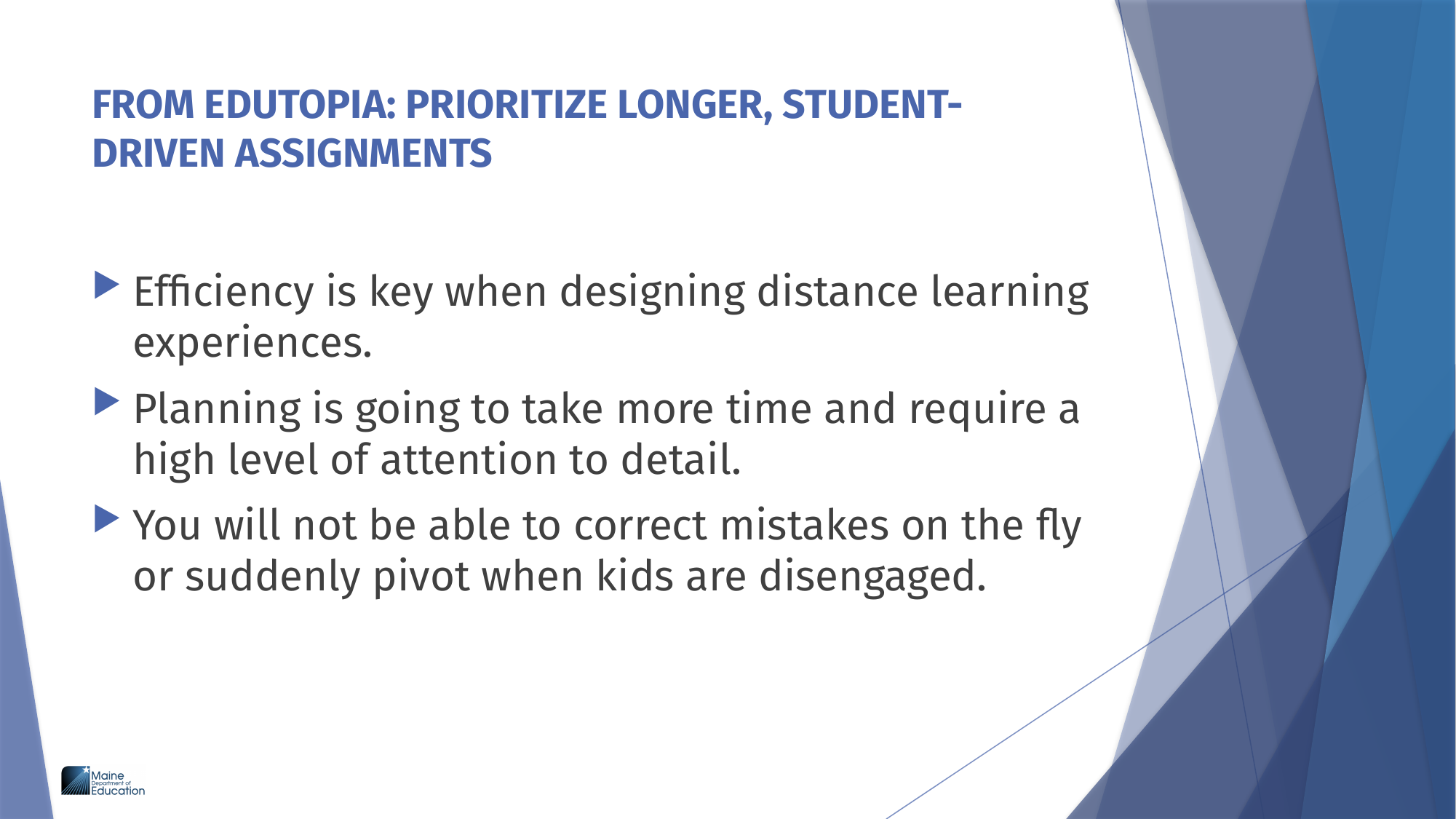

# From Edutopia: PRIORITIZE LONGER, STUDENT-DRIVEN ASSIGNMENTS
Efficiency is key when designing distance learning experiences.
Planning is going to take more time and require a high level of attention to detail.
You will not be able to correct mistakes on the fly or suddenly pivot when kids are disengaged.